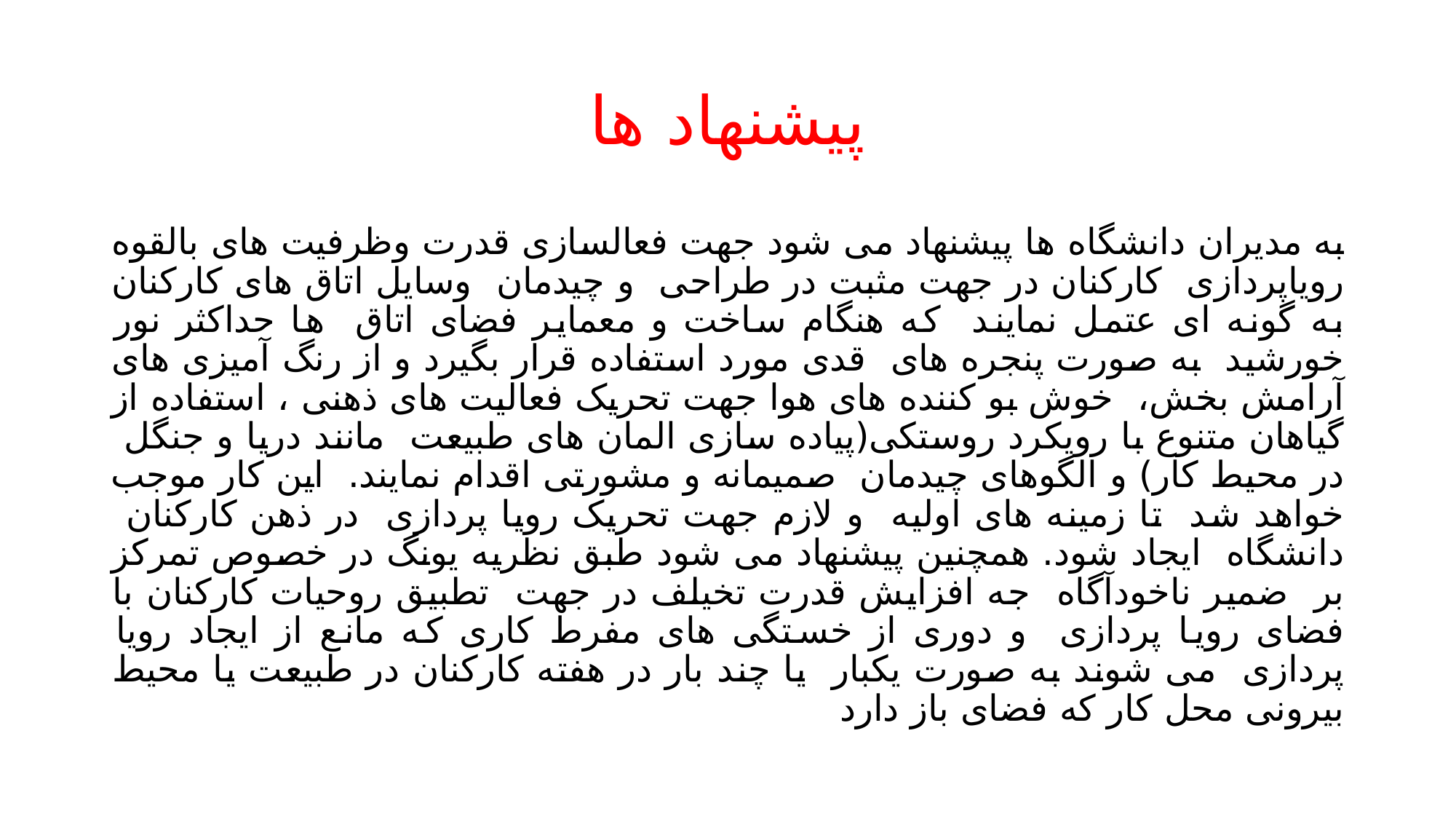

# پیشنهاد ها
به مدیران دانشگاه ها پیشنهاد می شود جهت فعالسازی قدرت وظرفیت های بالقوه رویاپردازی  کارکنان در جهت مثبت در طراحی  و چیدمان  وسایل اتاق های کارکنان به گونه ای عتمل نمایند  که هنگام ساخت و معمایر فضای اتاق  ها حداکثر نور خورشید  به صورت پنجره های  قدی مورد استفاده قرار بگیرد و از رنگ آمیزی های آرامش بخش،  خوش بو کننده های هوا جهت تحریک فعالیت های ذهنی ، استفاده از گیاهان متنوع با رویکرد روستکی(پیاده سازی المان های طبیعت  مانند دریا و جنگل  در محیط کار) و الگوهای چیدمان  صمیمانه و مشورتی اقدام نمایند.  این کار موجب خواهد شد  تا زمینه های اولیه  و لازم جهت تحریک رویا پردازی  در ذهن کارکنان  دانشگاه  ایجاد شود. همچنین پیشنهاد می شود طبق نظریه یونگ در خصوص تمرکز بر  ضمیر ناخودآگاه  جه افزایش قدرت تخیلف در جهت  تطبیق روحیات کارکنان با فضای رویا پردازی  و دوری از خستگی های مفرط کاری که مانع از ایجاد رویا پردازی  می شوند به صورت یکبار  یا چند بار در هفته کارکنان در طبیعت یا محیط بیرونی محل کار که فضای باز دارد